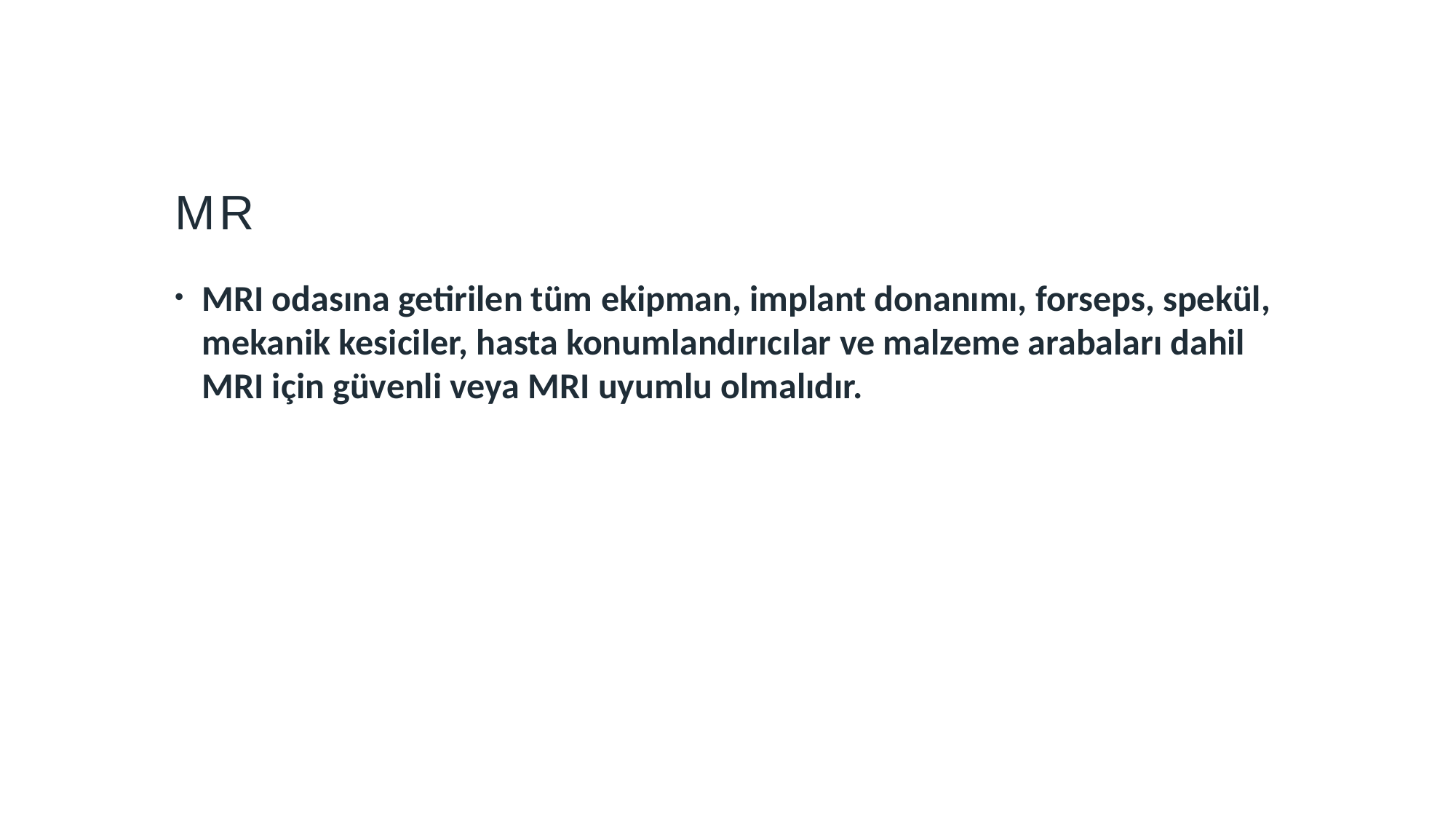

# mr
MRI odasına getirilen tüm ekipman, implant donanımı, forseps, spekül, mekanik kesiciler, hasta konumlandırıcılar ve malzeme arabaları dahil MRI için güvenli veya MRI uyumlu olmalıdır.